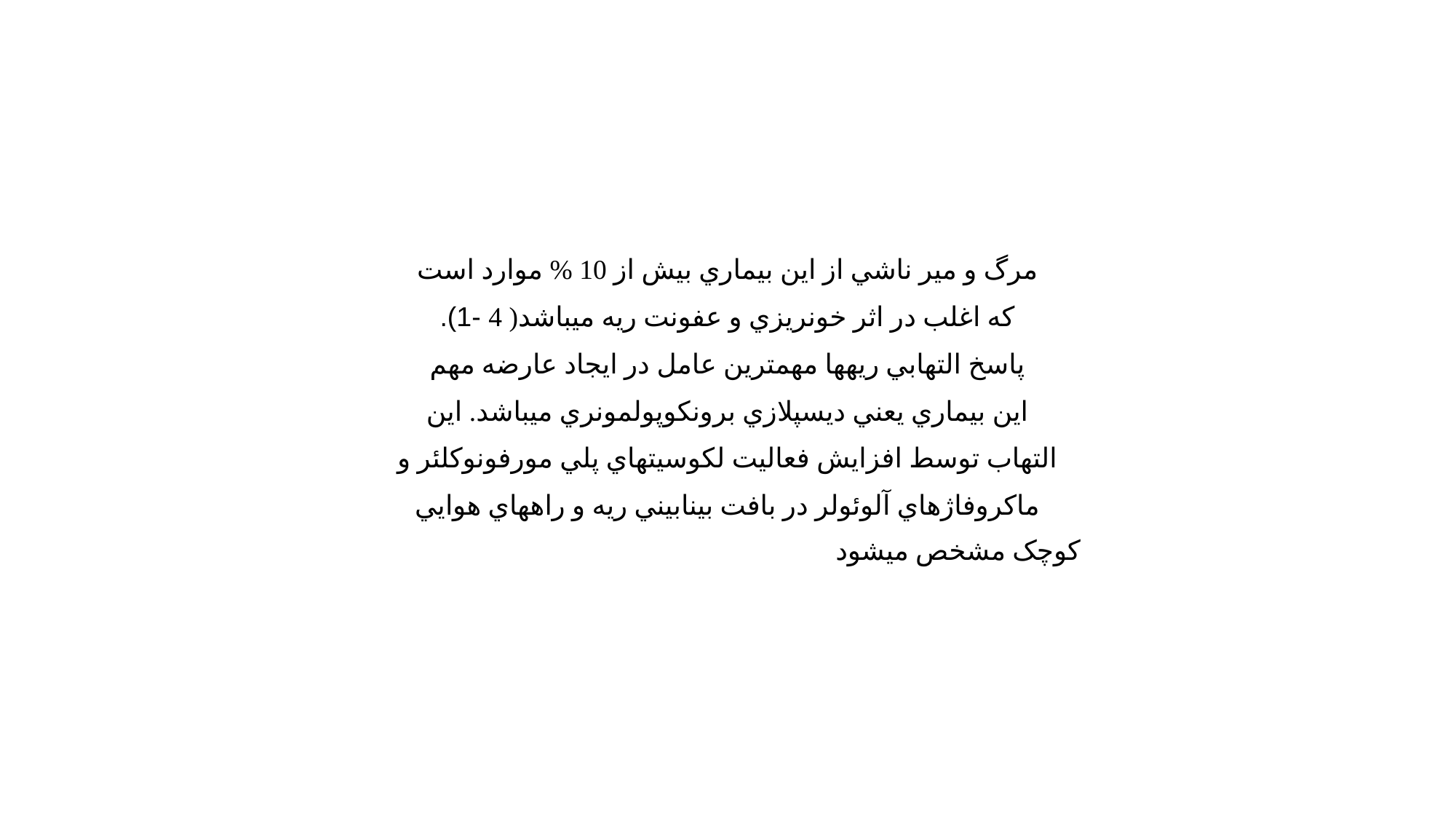

مرگ و مير ناشي از اين بيماري بيش از 10 % موارد است
.(1- که اغلب در اثر خونريزي و عفونت ريه ميباشد( 4
پاسخ التهابي ريهها مهمترين عامل در ايجاد عارضه مهم
اين بيماري يعني ديسپلازي برونکوپولمونري ميباشد. اين
التهاب توسط افزايش فعاليت لکوسيتهاي پلي مورفونوکلئر و
ماکروفاژهاي آلوئولر در بافت بينابيني ريه و راههاي هوايي
کوچک مشخص ميشود